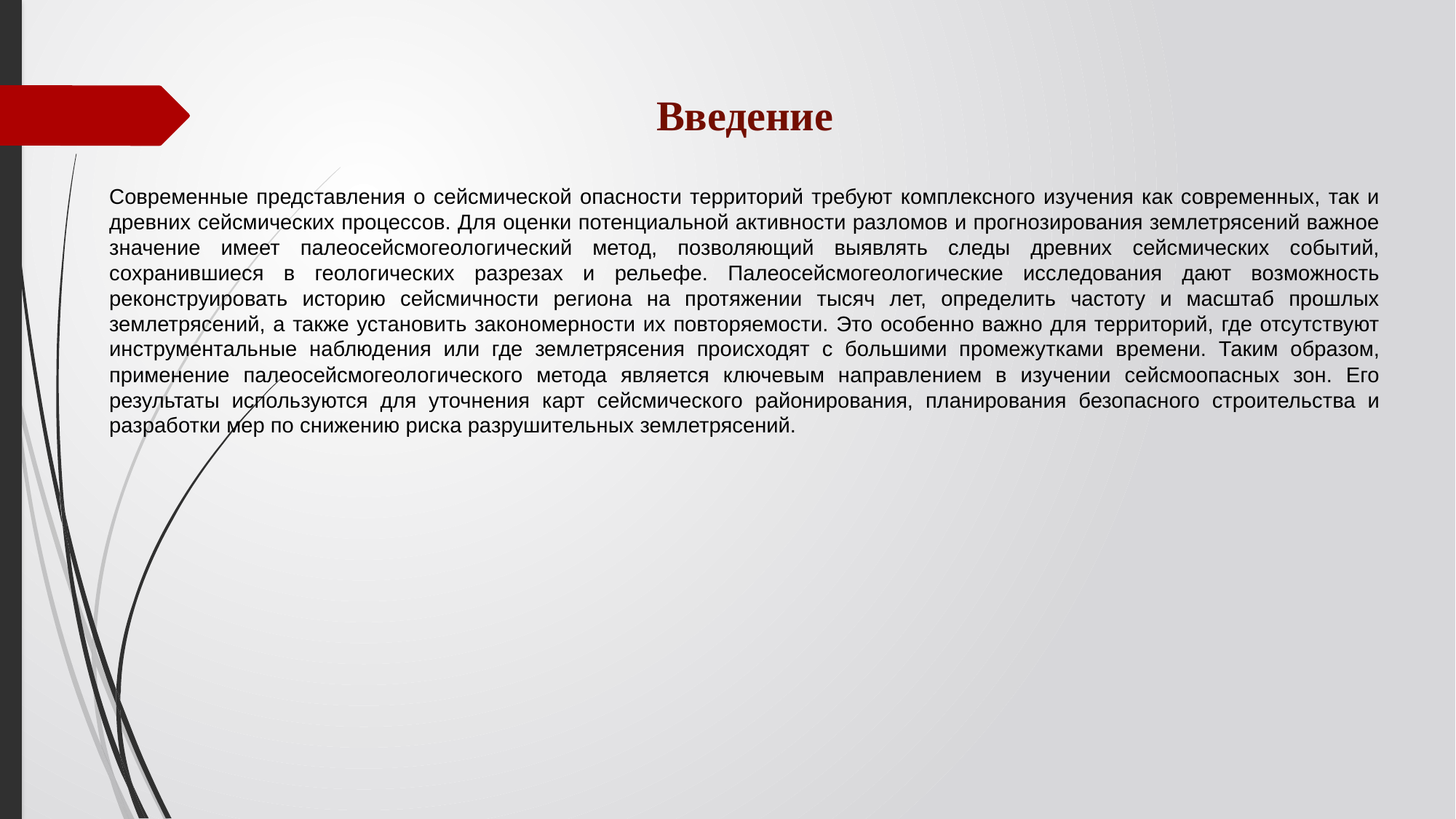

Введение

Современные представления о сейсмической опасности территорий требуют комплексного изучения как современных, так и древних сейсмических процессов. Для оценки потенциальной активности разломов и прогнозирования землетрясений важное значение имеет палеосейсмогеологический метод, позволяющий выявлять следы древних сейсмических событий, сохранившиеся в геологических разрезах и рельефе. Палеосейсмогеологические исследования дают возможность реконструировать историю сейсмичности региона на протяжении тысяч лет, определить частоту и масштаб прошлых землетрясений, а также установить закономерности их повторяемости. Это особенно важно для территорий, где отсутствуют инструментальные наблюдения или где землетрясения происходят с большими промежутками времени. Таким образом, применение палеосейсмогеологического метода является ключевым направлением в изучении сейсмоопасных зон. Его результаты используются для уточнения карт сейсмического районирования, планирования безопасного строительства и разработки мер по снижению риска разрушительных землетрясений.